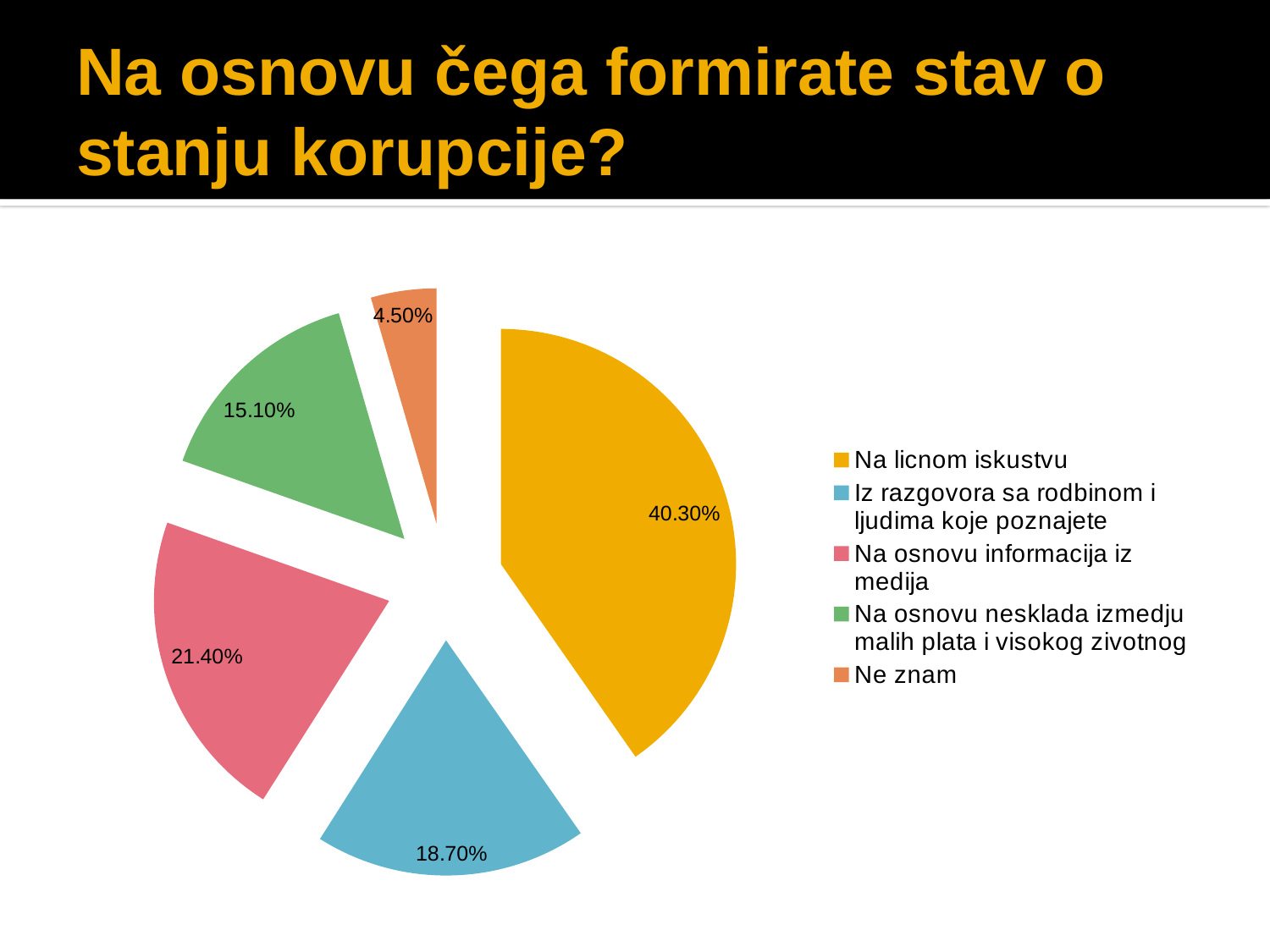

# Na osnovu čega formirate stav o stanju korupcije?

### Chart

| Category |  |
|---|---|
| Na licnom iskustvu | 0.403 |
| Iz razgovora sa rodbinom i ljudima koje poznajete | 0.18700000000000014 |
| Na osnovu informacija iz medija | 0.21400000000000013 |
| Na osnovu nesklada izmedju malih plata i visokog zivotnog | 0.15100000000000013 |
| Ne znam | 0.04500000000000001 |